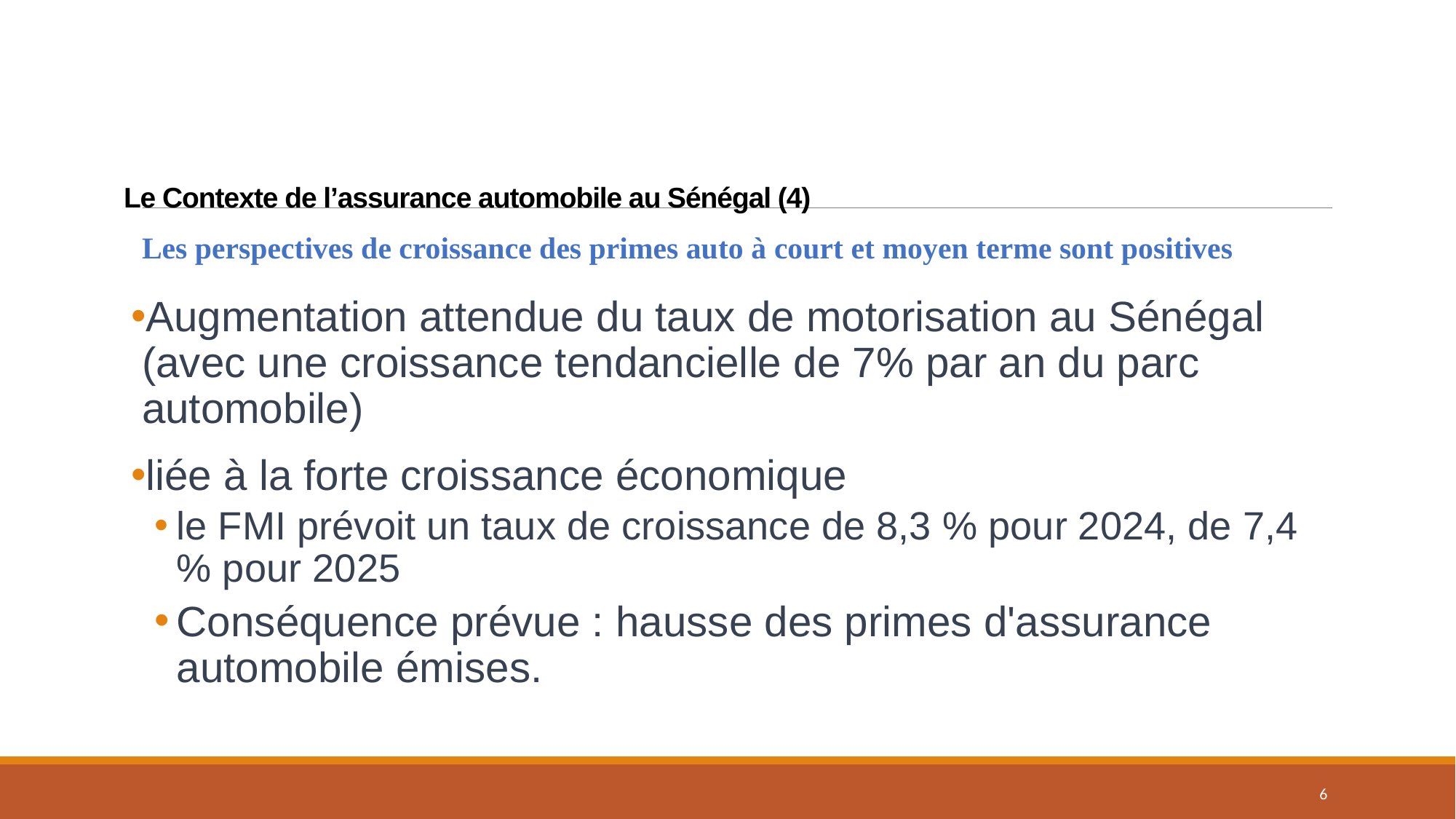

# Le Contexte de l’assurance automobile au Sénégal (4)
Les perspectives de croissance des primes auto à court et moyen terme sont positives
Augmentation attendue du taux de motorisation au Sénégal (avec une croissance tendancielle de 7% par an du parc automobile)
liée à la forte croissance économique
le FMI prévoit un taux de croissance de 8,3 % pour 2024, de 7,4 % pour 2025
Conséquence prévue : hausse des primes d'assurance automobile émises.

6